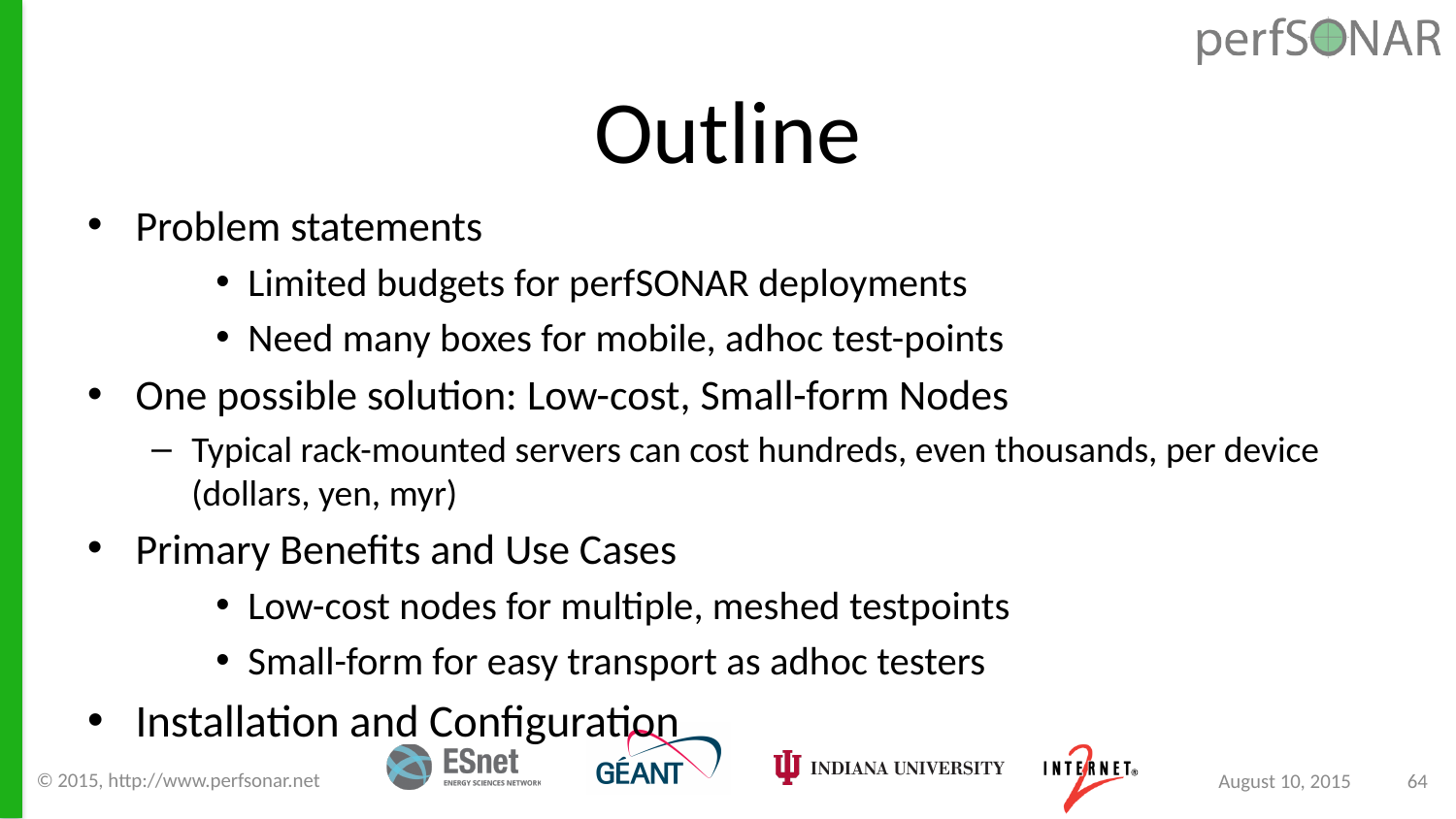

# Outline
Problem statements
Limited budgets for perfSONAR deployments
Need many boxes for mobile, adhoc test-points
One possible solution: Low-cost, Small-form Nodes
Typical rack-mounted servers can cost hundreds, even thousands, per device (dollars, yen, myr)
Primary Benefits and Use Cases
Low-cost nodes for multiple, meshed testpoints
Small-form for easy transport as adhoc testers
Installation and Configuration

© 2015, http://www.perfsonar.net
August 10, 2015
64